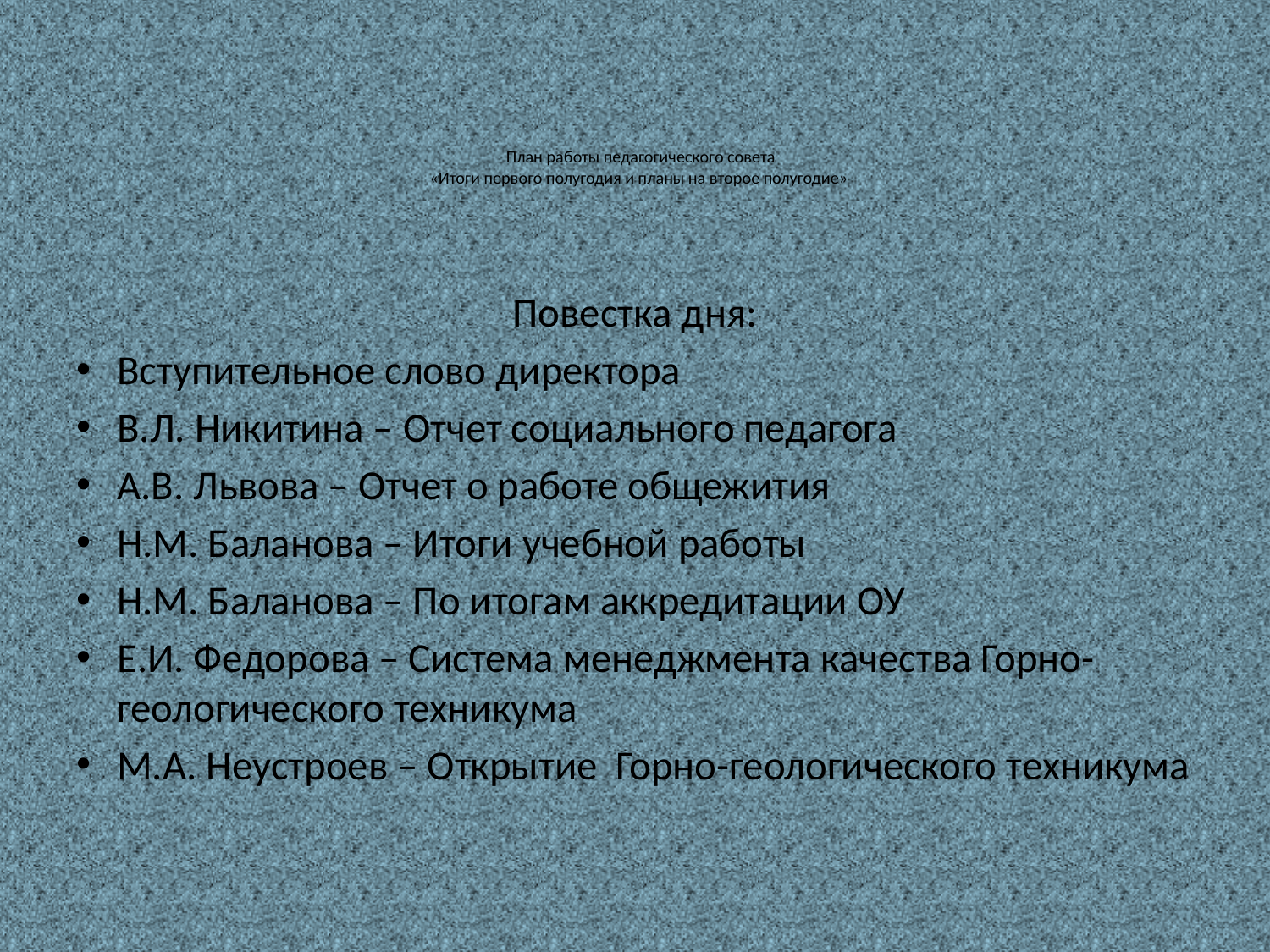

# План работы педагогического совета «Итоги первого полугодия и планы на второе полугодие»

Повестка дня:
Вступительное слово директора
В.Л. Никитина – Отчет социального педагога
А.В. Львова – Отчет о работе общежития
Н.М. Баланова – Итоги учебной работы
Н.М. Баланова – По итогам аккредитации ОУ
Е.И. Федорова – Система менеджмента качества Горно-геологического техникума
М.А. Неустроев – Открытие  Горно-геологического техникума